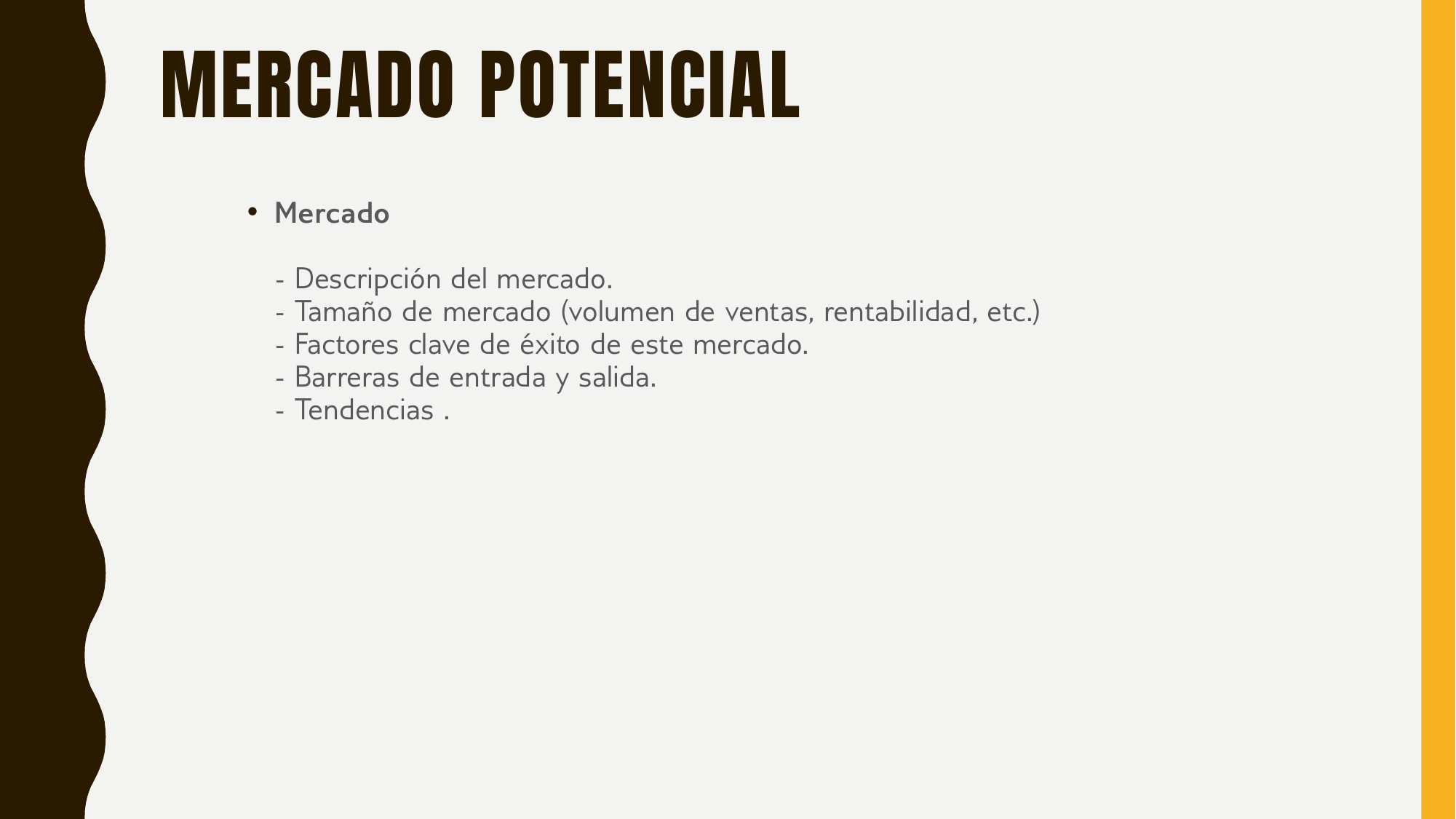

# Mercado potencial
Mercado
- Descripción del mercado.
- Tamaño de mercado (volumen de ventas, rentabilidad, etc.)
- Factores clave de éxito de este mercado.
- Barreras de entrada y salida.
- Tendencias .